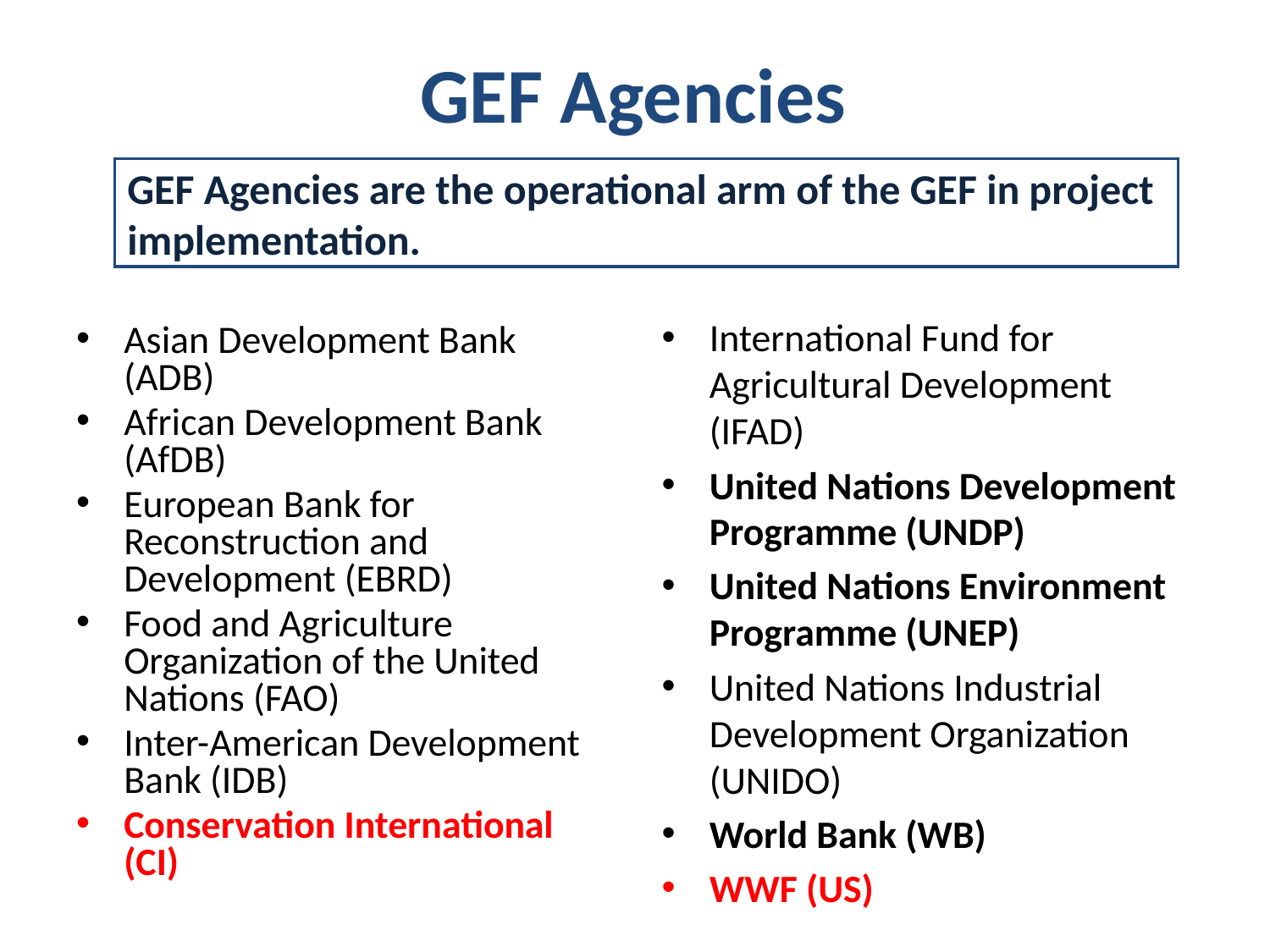

# GEF Agencies
GEF Agencies are the operational arm of the GEF in project implementation.
International Fund for Agricultural Development (IFAD)
United Nations Development Programme (UNDP)
United Nations Environment Programme (UNEP)
United Nations Industrial Development Organization (UNIDO)
World Bank (WB)
WWF (US)
Asian Development Bank (ADB)
African Development Bank (AfDB)
European Bank for Reconstruction and Development (EBRD)
Food and Agriculture Organization of the United Nations (FAO)
Inter-American Development Bank (IDB)
Conservation International (CI)